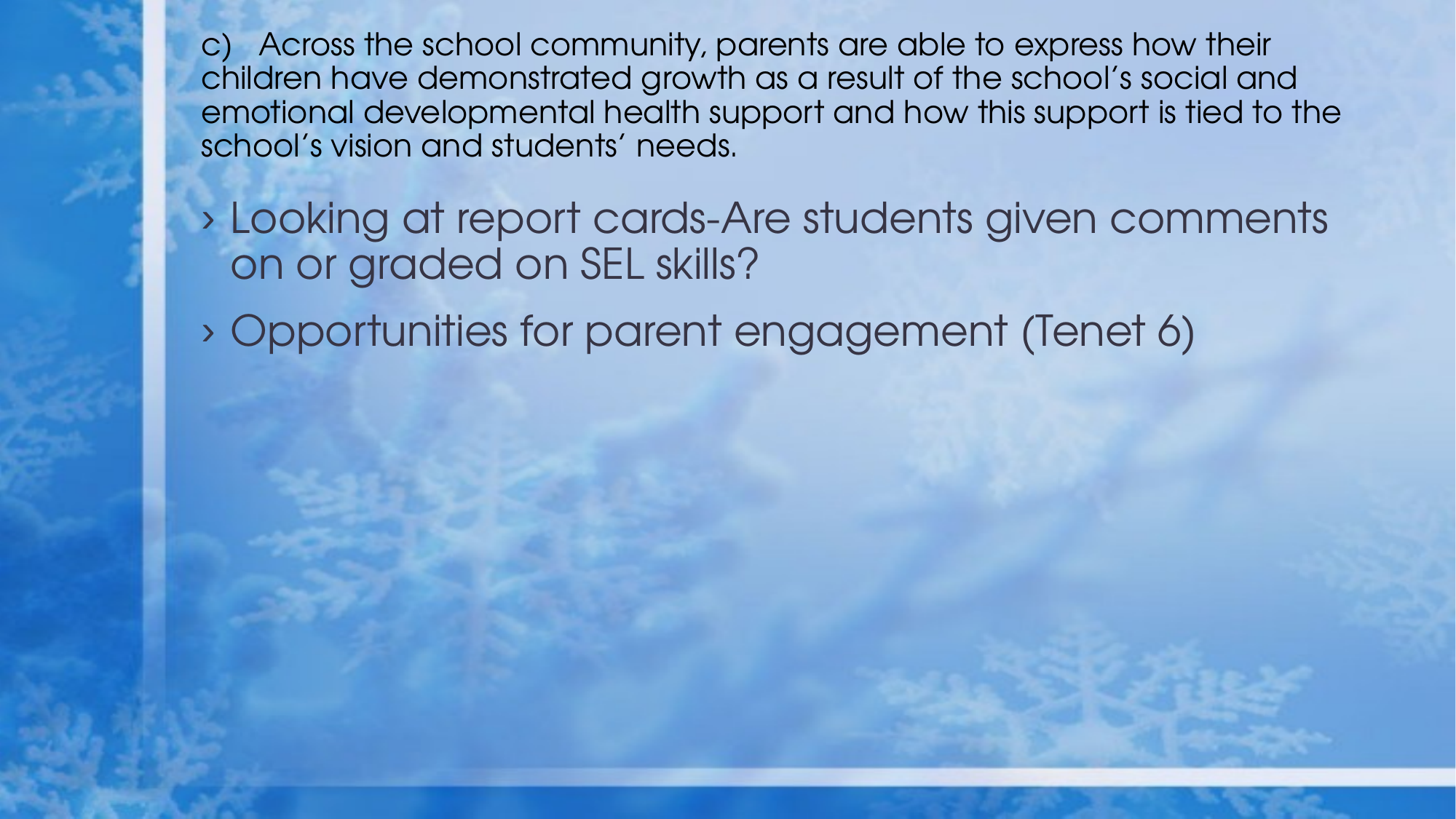

# c)   Across the school community, parents are able to express how their children have demonstrated growth as a result of the school’s social and emotional developmental health support and how this support is tied to the school’s vision and students’ needs.
Looking at report cards-Are students given comments on or graded on SEL skills?
Opportunities for parent engagement (Tenet 6)